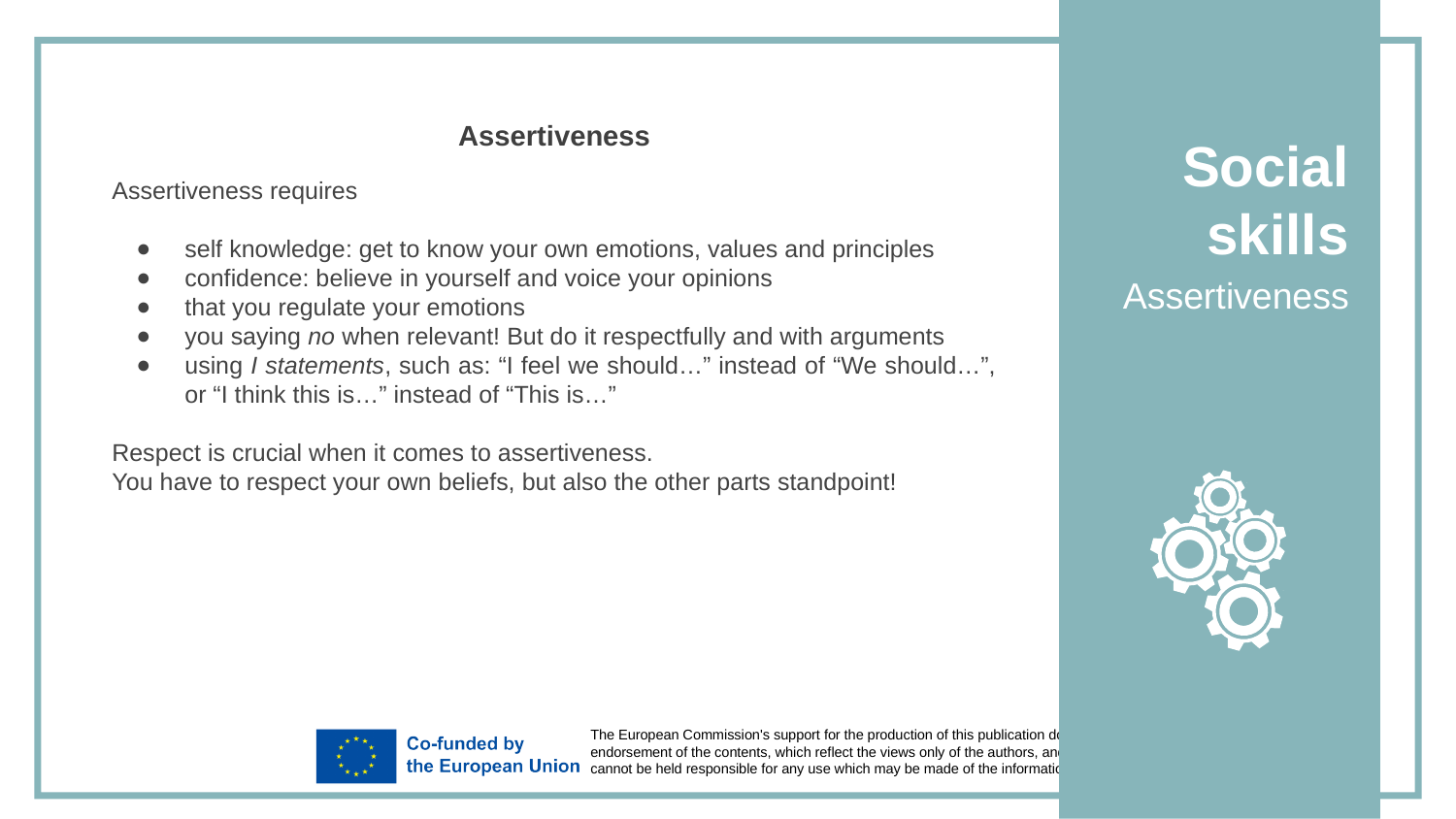

Assertiveness
Assertiveness requires

self knowledge: get to know your own emotions, values and principles
confidence: believe in yourself and voice your opinions
that you regulate your emotions
you saying no when relevant! But do it respectfully and with arguments
using I statements, such as: “I feel we should…” instead of “We should…”, or “I think this is…” instead of “This is…”

Respect is crucial when it comes to assertiveness.
You have to respect your own beliefs, but also the other parts standpoint!

Social skills
Assertiveness